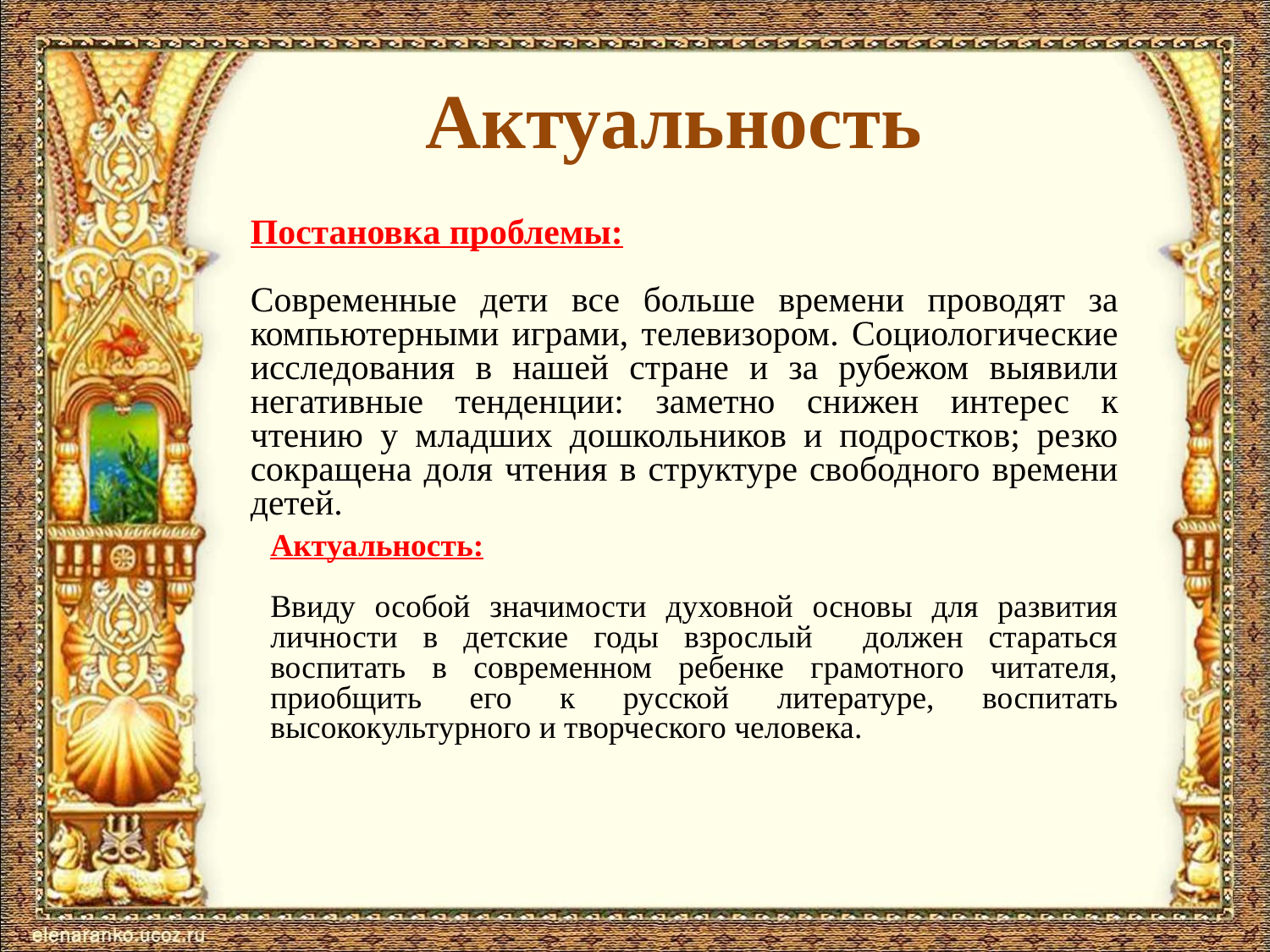

# Актуальность

Постановка проблемы:

Современные дети все больше времени проводят за компьютерными играми, телевизором. Социологические исследования в нашей стране и за рубежом выявили негативные тенденции: заметно снижен интерес к чтению у младших дошкольников и подростков; резко сокращена доля чтения в структуре свободного времени детей.

Актуальность:

Ввиду особой значимости духовной основы для развития личности в детские годы взрослый  должен стараться воспитать в современном ребенке грамотного читателя, приобщить его к русской литературе, воспитать высококультурного и творческого человека.